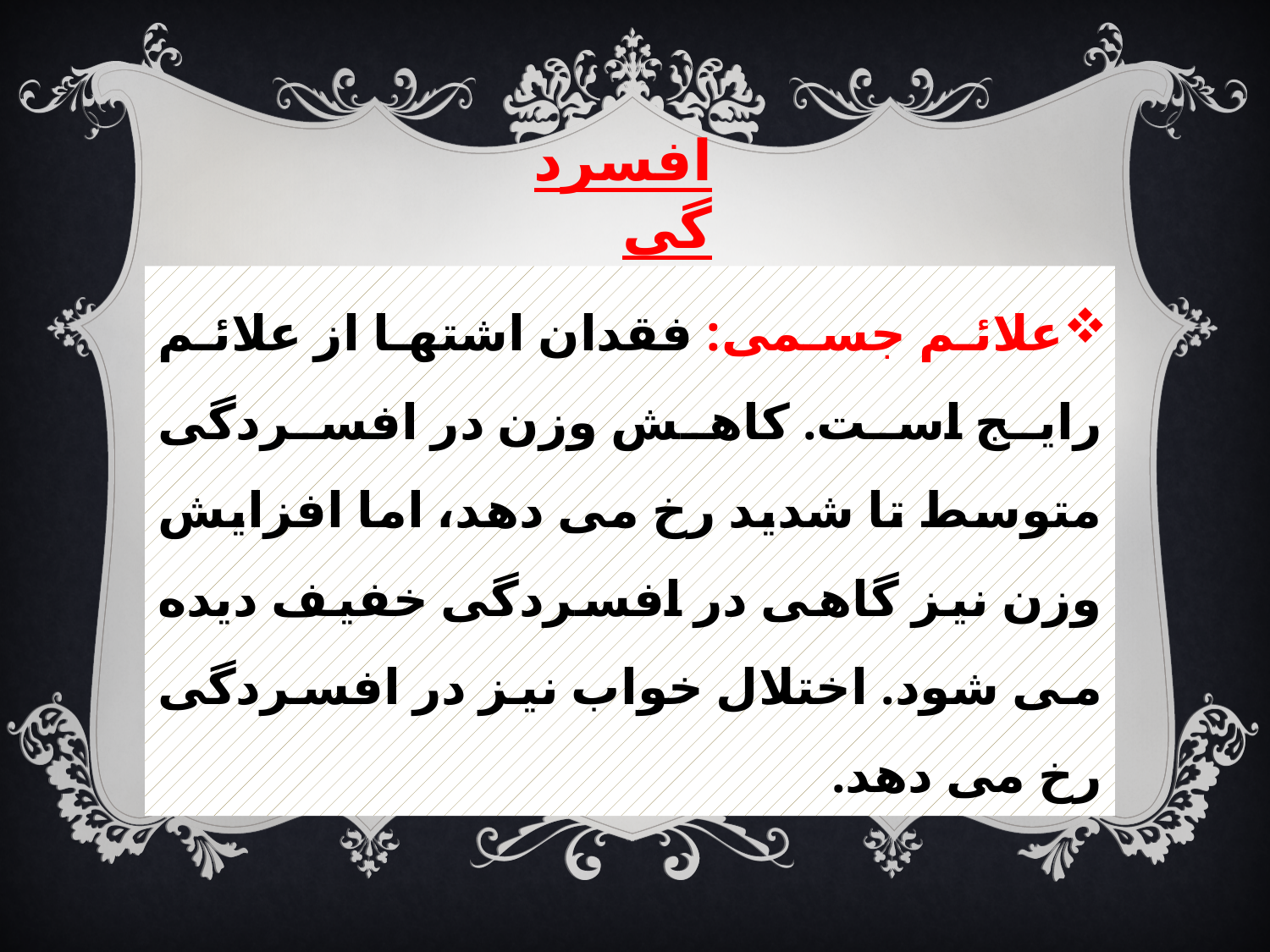

# افسردگی
علائم جسمی: فقدان اشتها از علائم رایج است. کاهش وزن در افسردگی متوسط تا شدید رخ می دهد، اما افزایش وزن نیز گاهی در افسردگی خفیف دیده می شود. اختلال خواب نیز در افسردگی رخ می دهد.